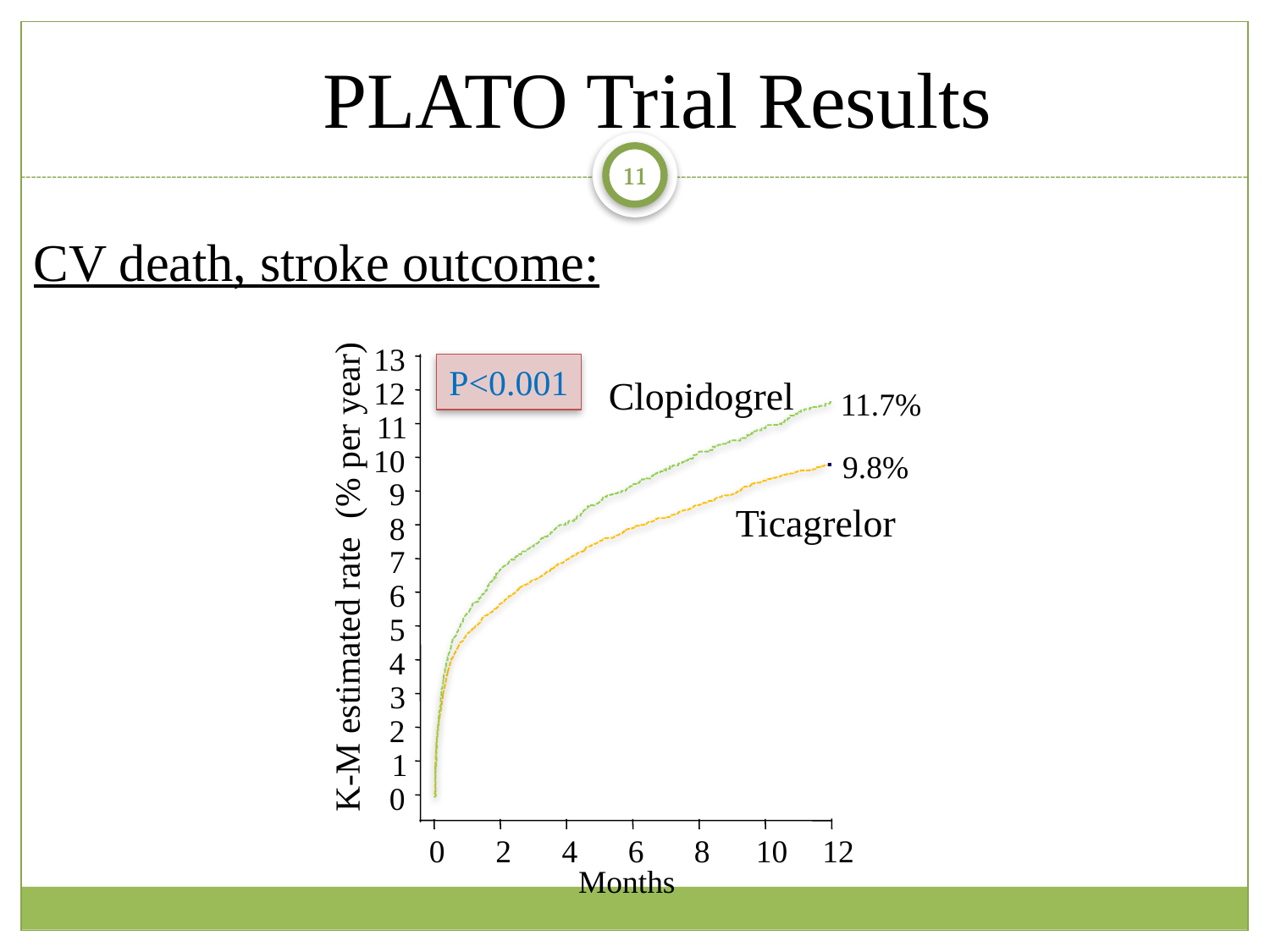

PLATO Trial Results
11
CV death, stroke outcome:
13

P<0.001
Clopidogrel
12
11.7%
11

10
9.8%

9
Ticagrelor
8
7
K-M estimated rate  (% per year)
6
5
4
3
2
1
0
0
2
4
6
8
10
12
Months